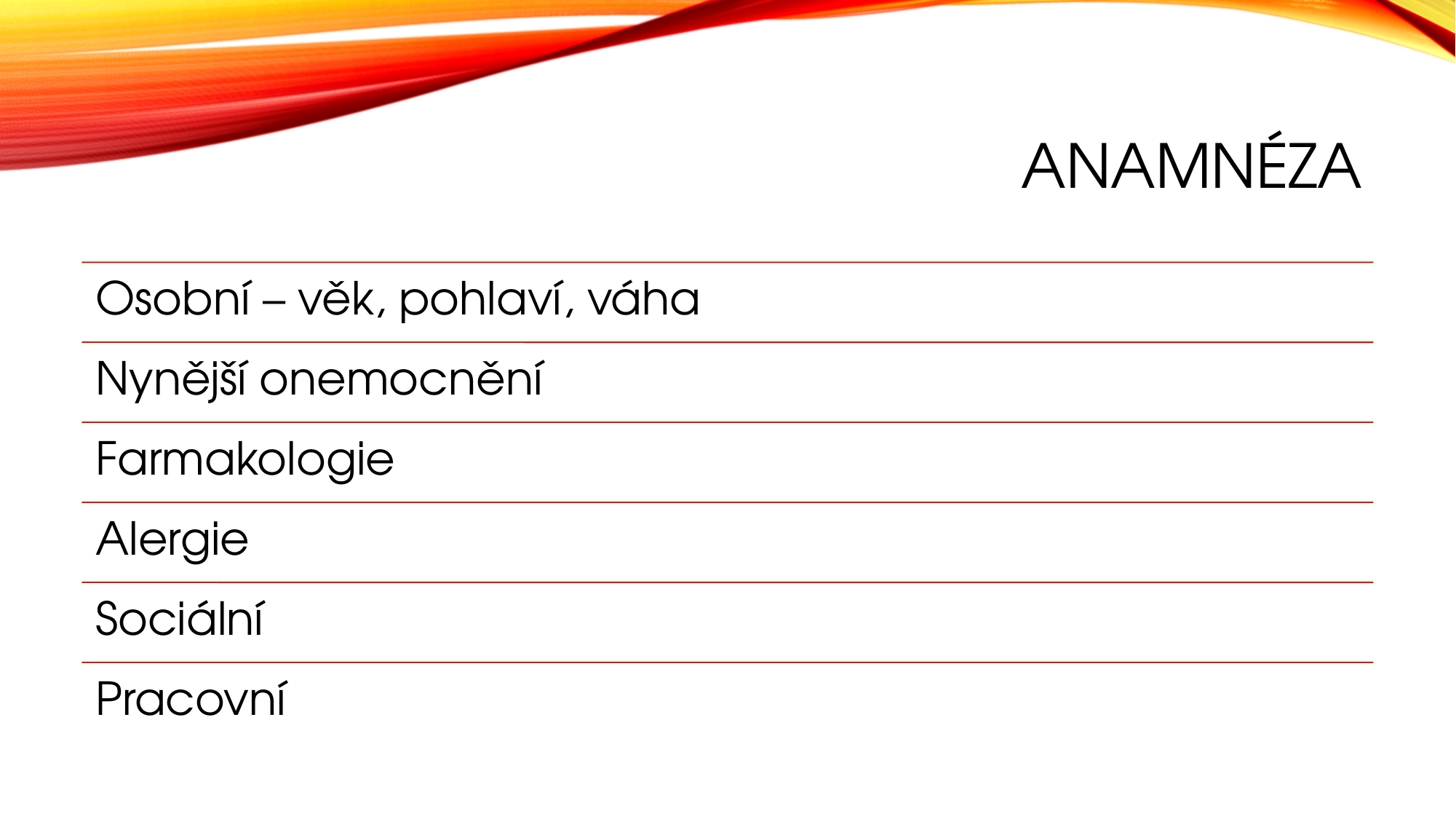

# Anamnéza
Osobní – věk, pohlaví, váha
Nynější onemocnění
Farmakologie
Alergie
Sociální
Pracovní